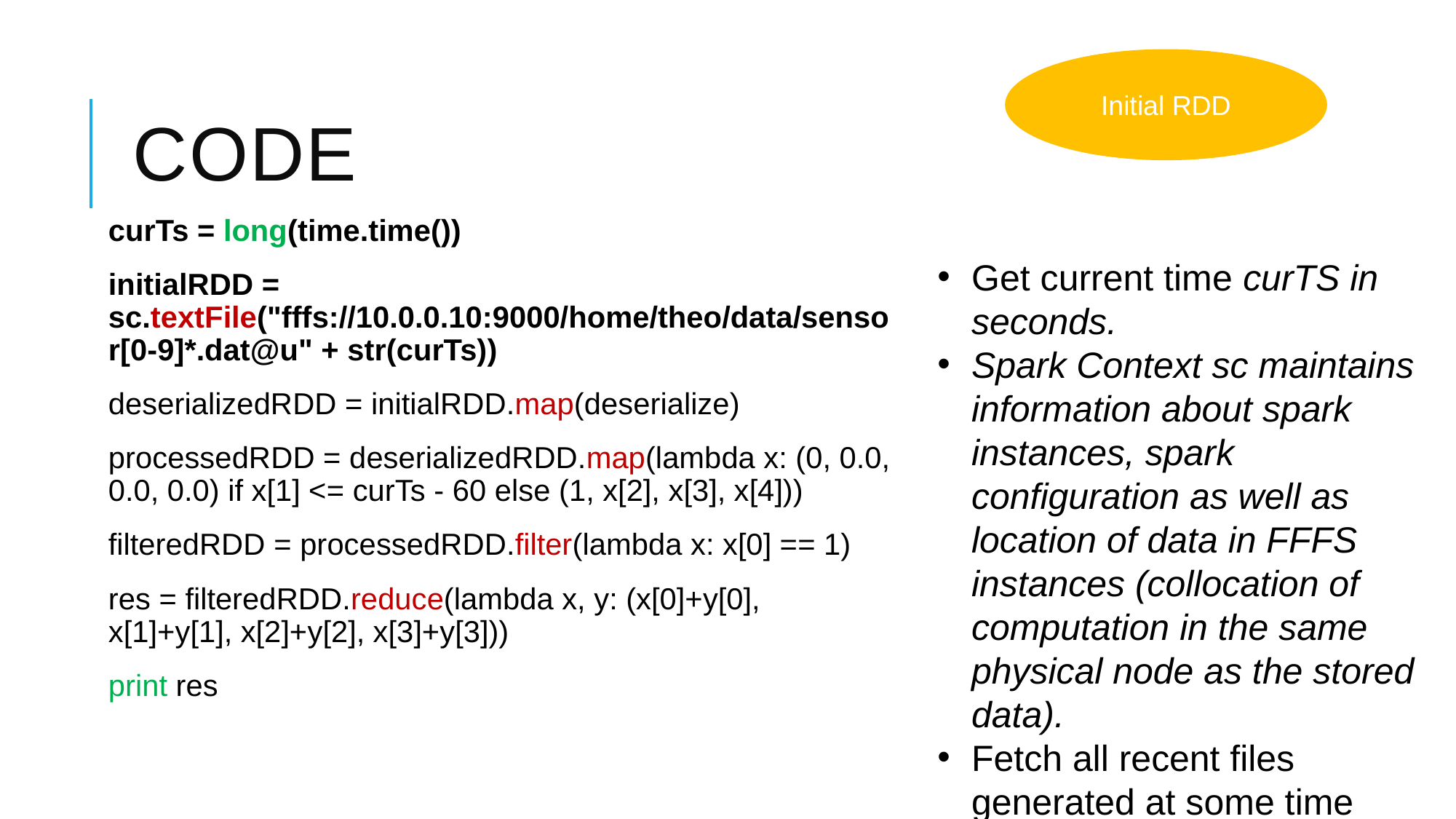

Initial RDD
# Code
curTs = long(time.time())
initialRDD = sc.textFile("fffs://10.0.0.10:9000/home/theo/data/sensor[0-9]*.dat@u" + str(curTs))
deserializedRDD = initialRDD.map(deserialize)
processedRDD = deserializedRDD.map(lambda x: (0, 0.0, 0.0, 0.0) if x[1] <= curTs - 60 else (1, x[2], x[3], x[4]))
filteredRDD = processedRDD.filter(lambda x: x[0] == 1)
res = filteredRDD.reduce(lambda x, y: (x[0]+y[0], x[1]+y[1], x[2]+y[2], x[3]+y[3]))
print res
Get current time curTS in seconds.
Spark Context sc maintains information about spark instances, spark configuration as well as location of data in FFFS instances (collocation of computation in the same physical node as the stored data).
Fetch all recent files generated at some time before curTS.